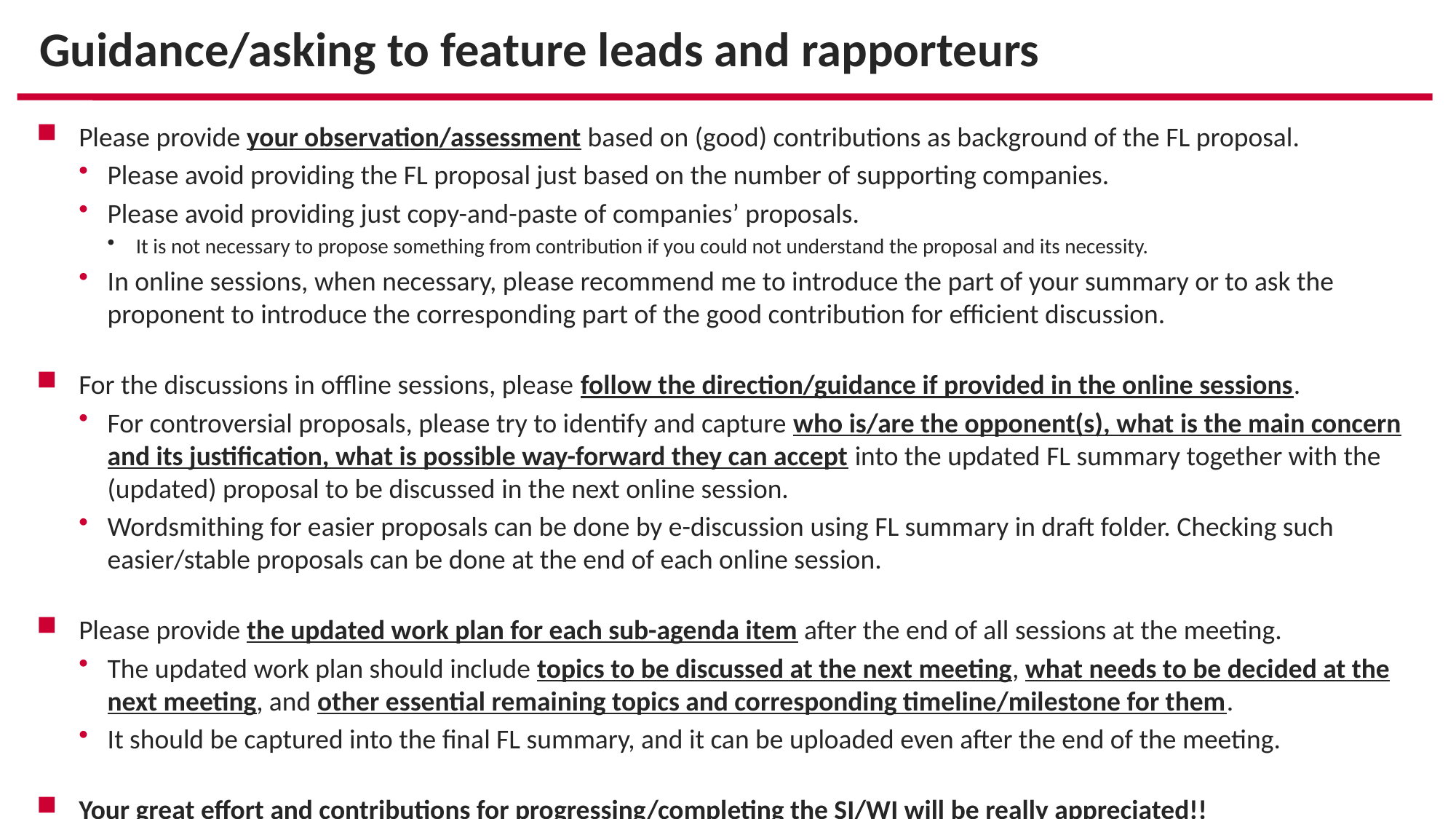

# Guidance/asking to feature leads and rapporteurs
Please provide your observation/assessment based on (good) contributions as background of the FL proposal.
Please avoid providing the FL proposal just based on the number of supporting companies.
Please avoid providing just copy-and-paste of companies’ proposals.
It is not necessary to propose something from contribution if you could not understand the proposal and its necessity.
In online sessions, when necessary, please recommend me to introduce the part of your summary or to ask the proponent to introduce the corresponding part of the good contribution for efficient discussion.

For the discussions in offline sessions, please follow the direction/guidance if provided in the online sessions.
For controversial proposals, please try to identify and capture who is/are the opponent(s), what is the main concern and its justification, what is possible way-forward they can accept into the updated FL summary together with the (updated) proposal to be discussed in the next online session.
Wordsmithing for easier proposals can be done by e-discussion using FL summary in draft folder. Checking such easier/stable proposals can be done at the end of each online session.

Please provide the updated work plan for each sub-agenda item after the end of all sessions at the meeting.
The updated work plan should include topics to be discussed at the next meeting, what needs to be decided at the next meeting, and other essential remaining topics and corresponding timeline/milestone for them.
It should be captured into the final FL summary, and it can be uploaded even after the end of the meeting.

Your great effort and contributions for progressing/completing the SI/WI will be really appreciated!!